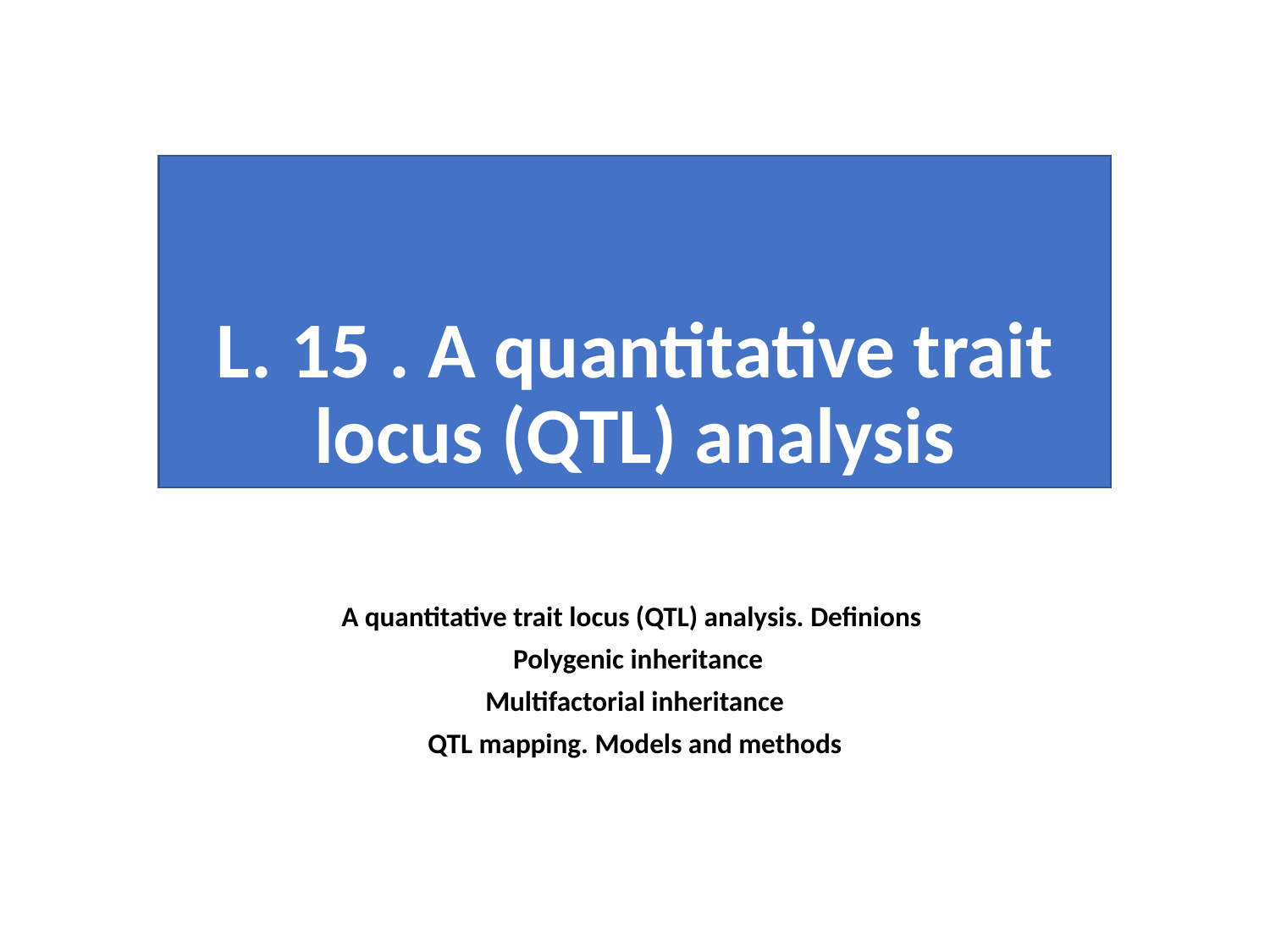

# L. 15 . A quantitative trait locus (QTL) analysis
A quantitative trait locus (QTL) analysis. Definions
 Polygenic inheritance
Multifactorial inheritance
QTL mapping. Models and methods